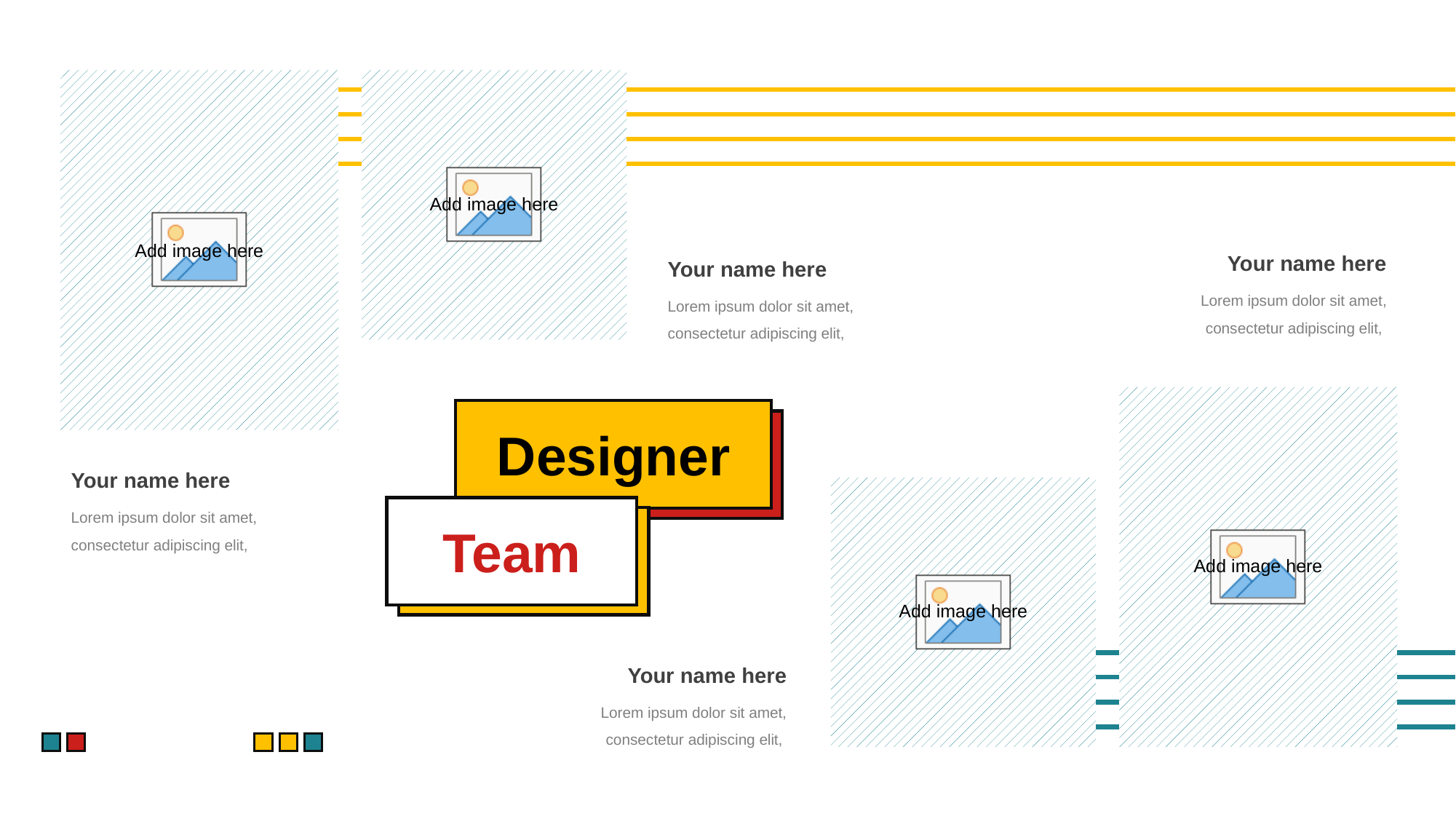

Your name here
Your name here
Lorem ipsum dolor sit amet, consectetur adipiscing elit,
Lorem ipsum dolor sit amet, consectetur adipiscing elit,

Designer
Your name here

Lorem ipsum dolor sit amet, consectetur adipiscing elit,

Team
Your name here
Lorem ipsum dolor sit amet, consectetur adipiscing elit,